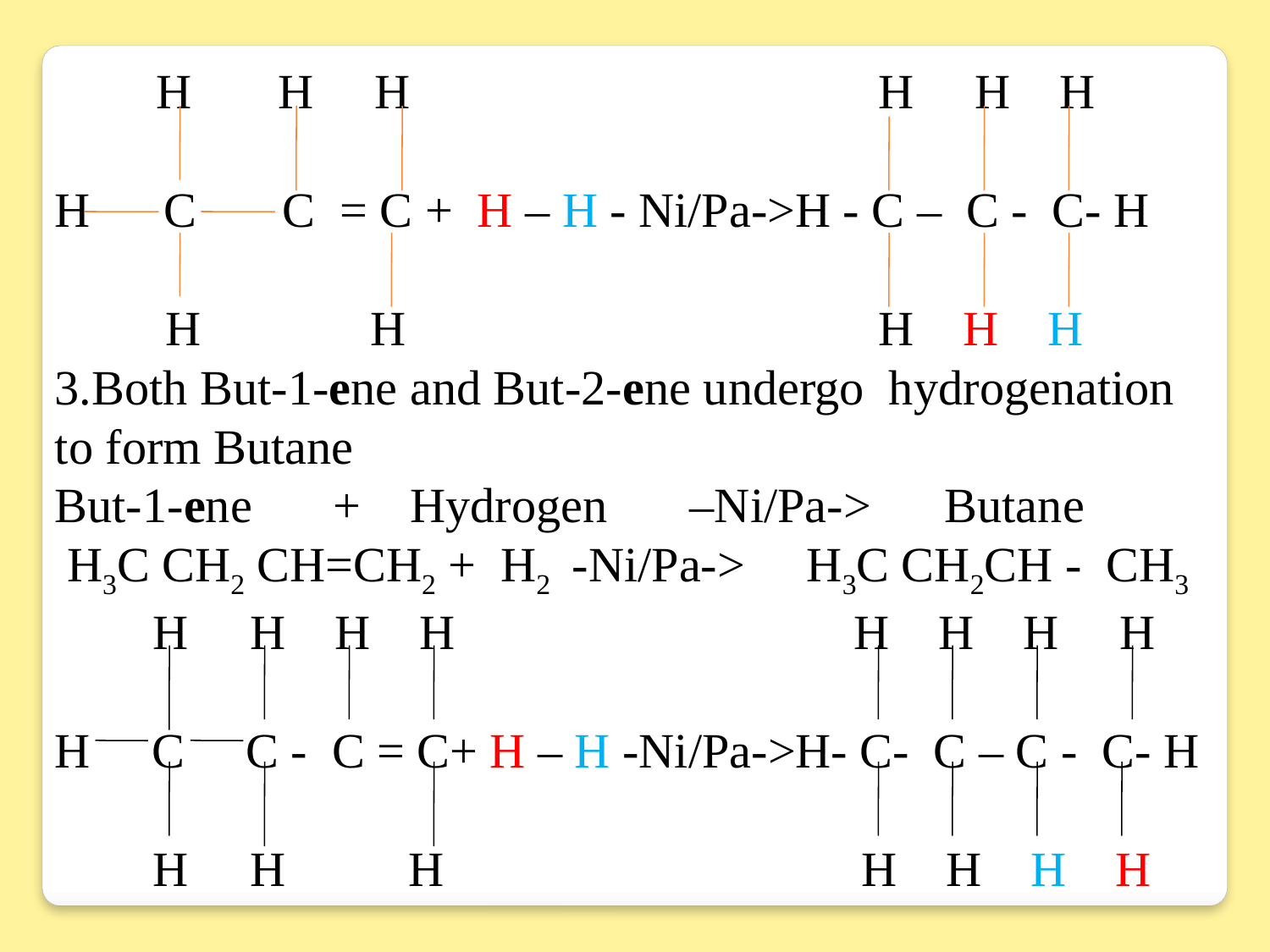

H       H     H				     H     H    H
 
H      C       C  = C +  H – H - Ni/Pa->H - C –  C -  C- H

         H	     H				     H    H    H
3.Both But-1-ene and But-2-ene undergo  hydrogenation to form Butane
But-1-ene  	  +    Hydrogen 	–Ni/Pa->      Butane
 H3C CH2 CH=CH2 +  H2   -Ni/Pa->     H3C CH2CH -  CH3
        H     H    H    H			   H    H    H     H

H     C     C -  C = C+ H – H -Ni/Pa->H- C-  C – C -  C- H

        H     H          H		              H    H    H    H